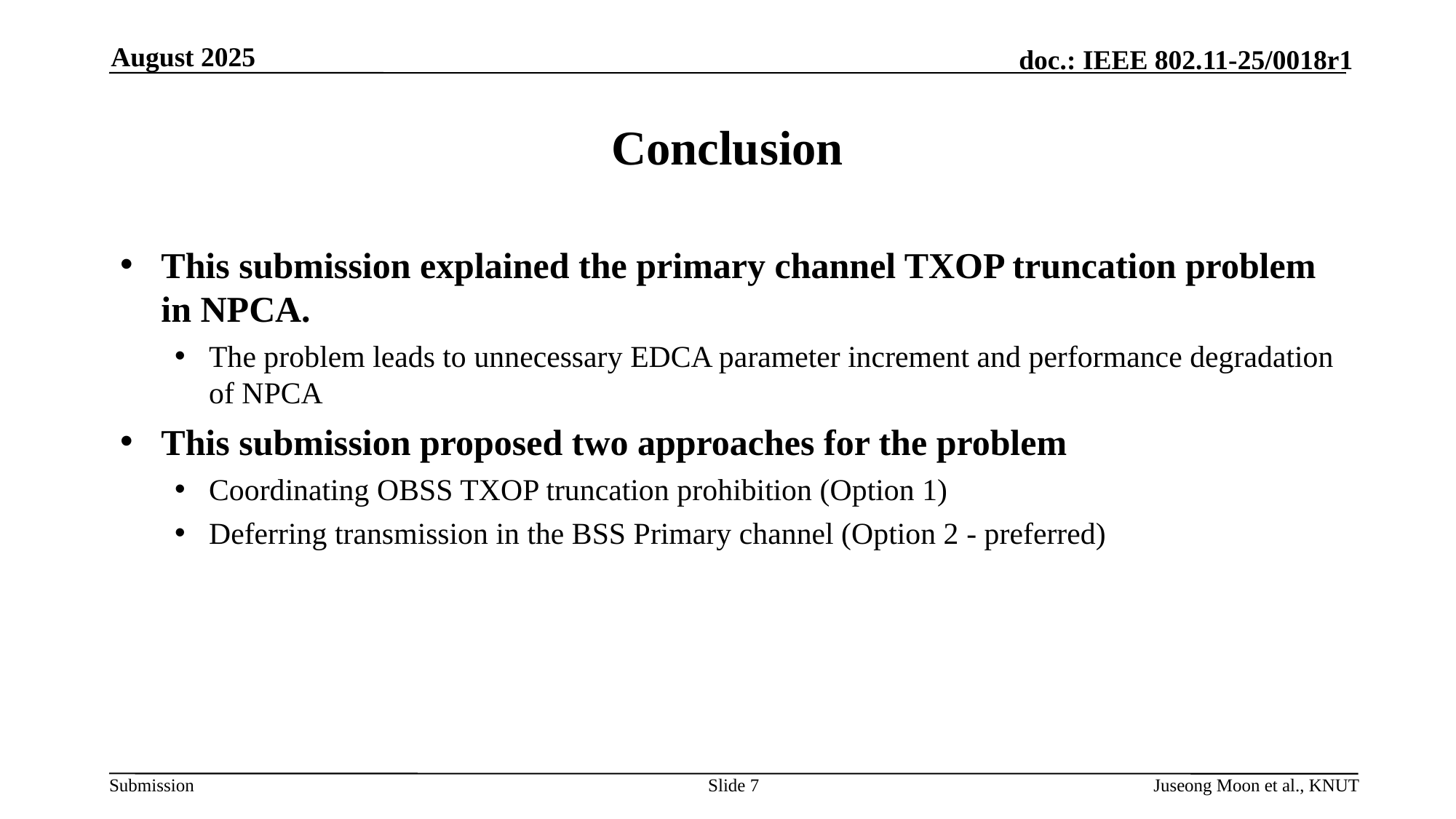

August 2025
# Conclusion
This submission explained the primary channel TXOP truncation problem in NPCA.
The problem leads to unnecessary EDCA parameter increment and performance degradation of NPCA
This submission proposed two approaches for the problem
Coordinating OBSS TXOP truncation prohibition (Option 1)
Deferring transmission in the BSS Primary channel (Option 2 - preferred)
Slide 7
Juseong Moon et al., KNUT